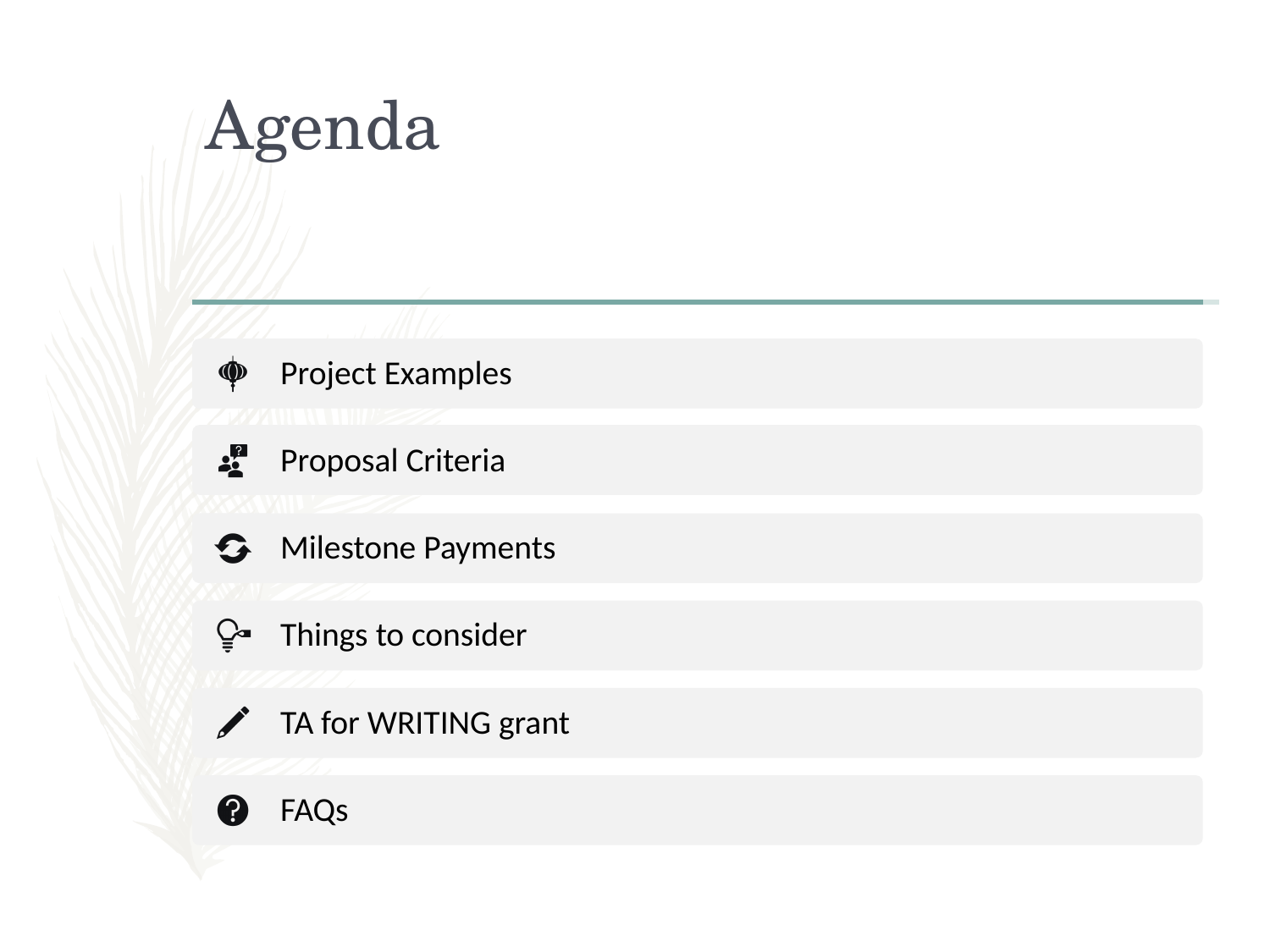

# Agenda
Project Examples
Proposal Criteria
Milestone Payments
Things to consider
TA for WRITING grant
FAQs